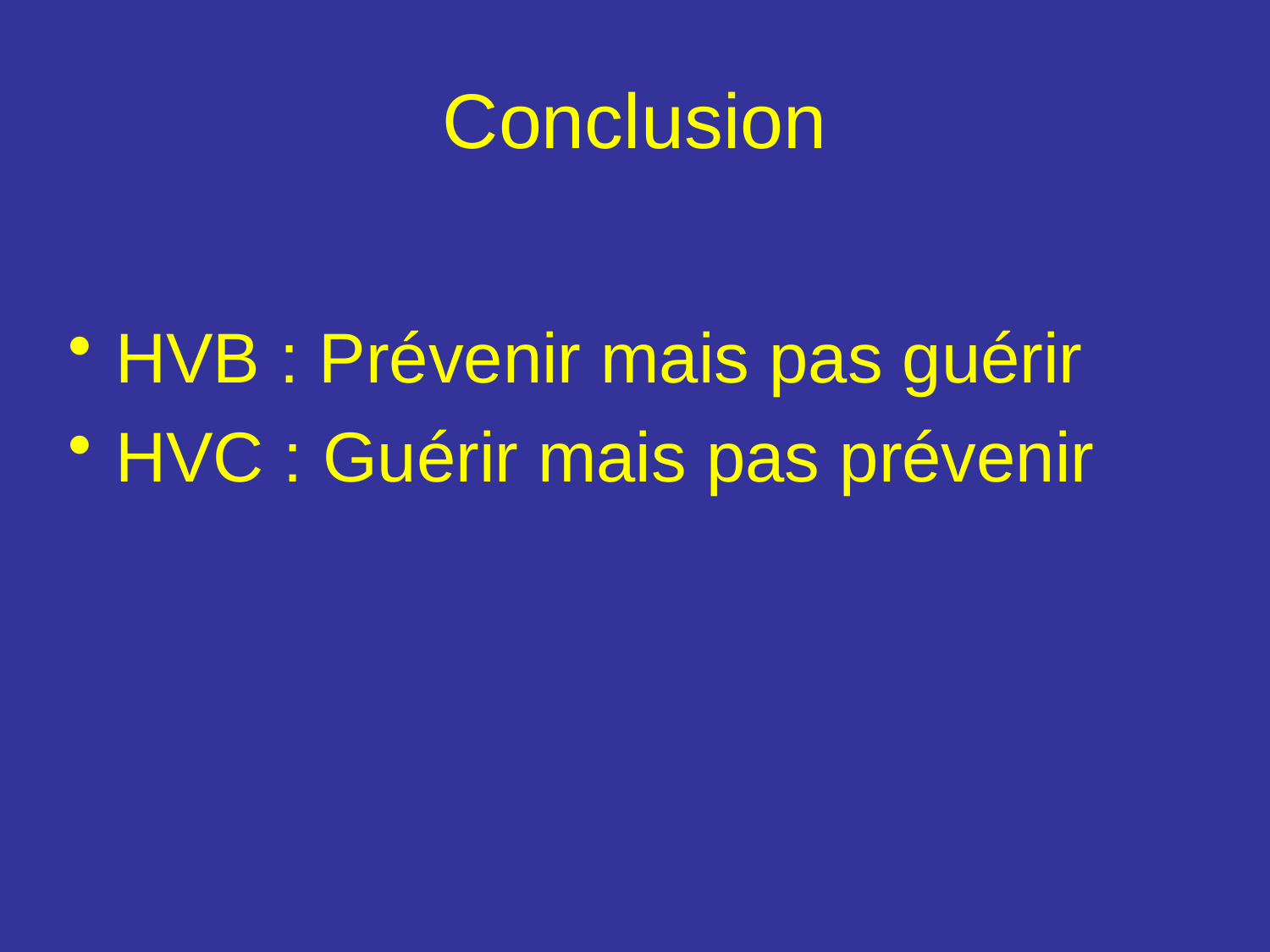

# Conclusion
HVB : Prévenir mais pas guérir
HVC : Guérir mais pas prévenir